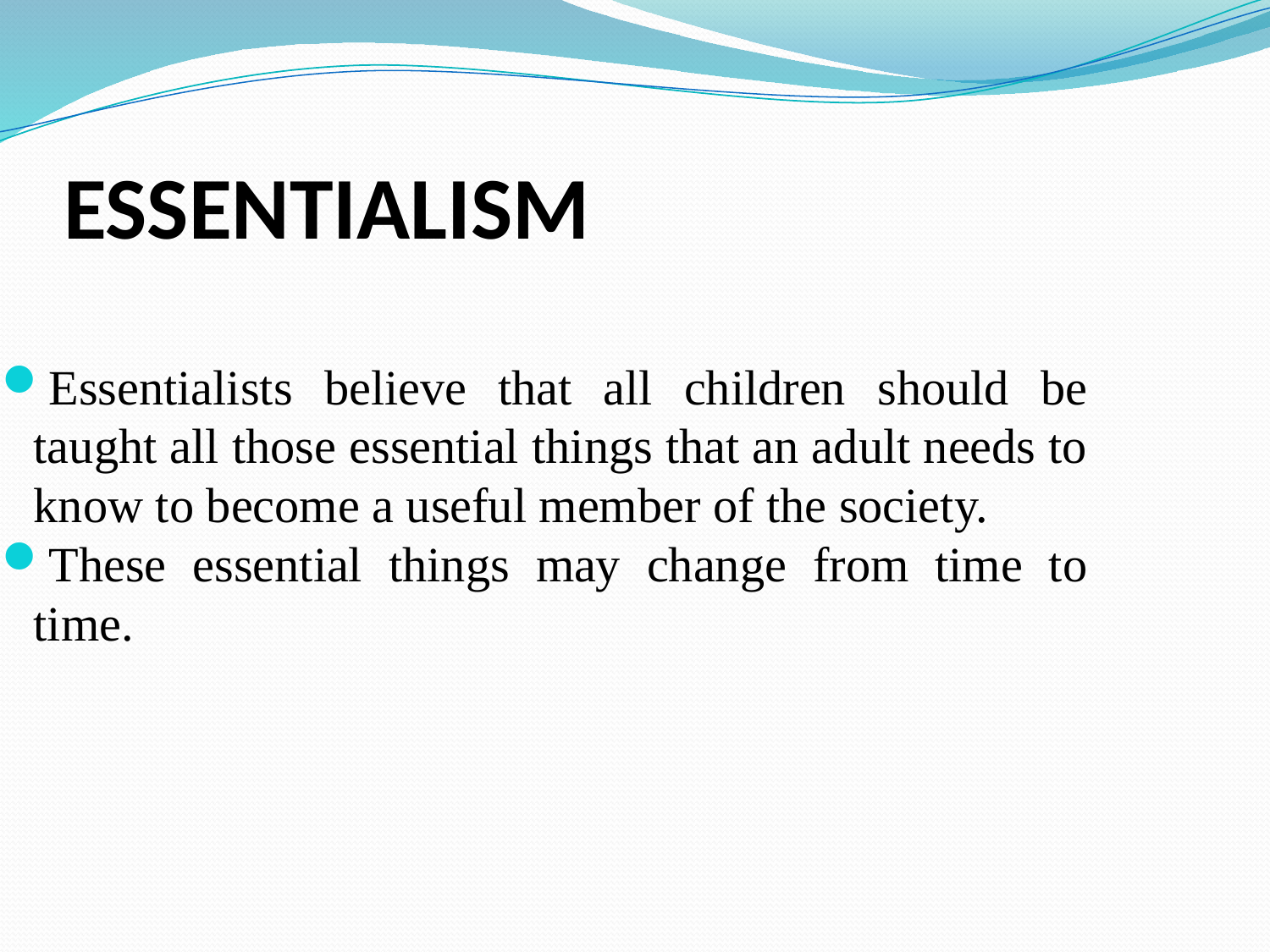

# ESSENTIALISM
Essentialists believe that all children should be taught all those essential things that an adult needs to know to become a useful member of the society.
These essential things may change from time to time.